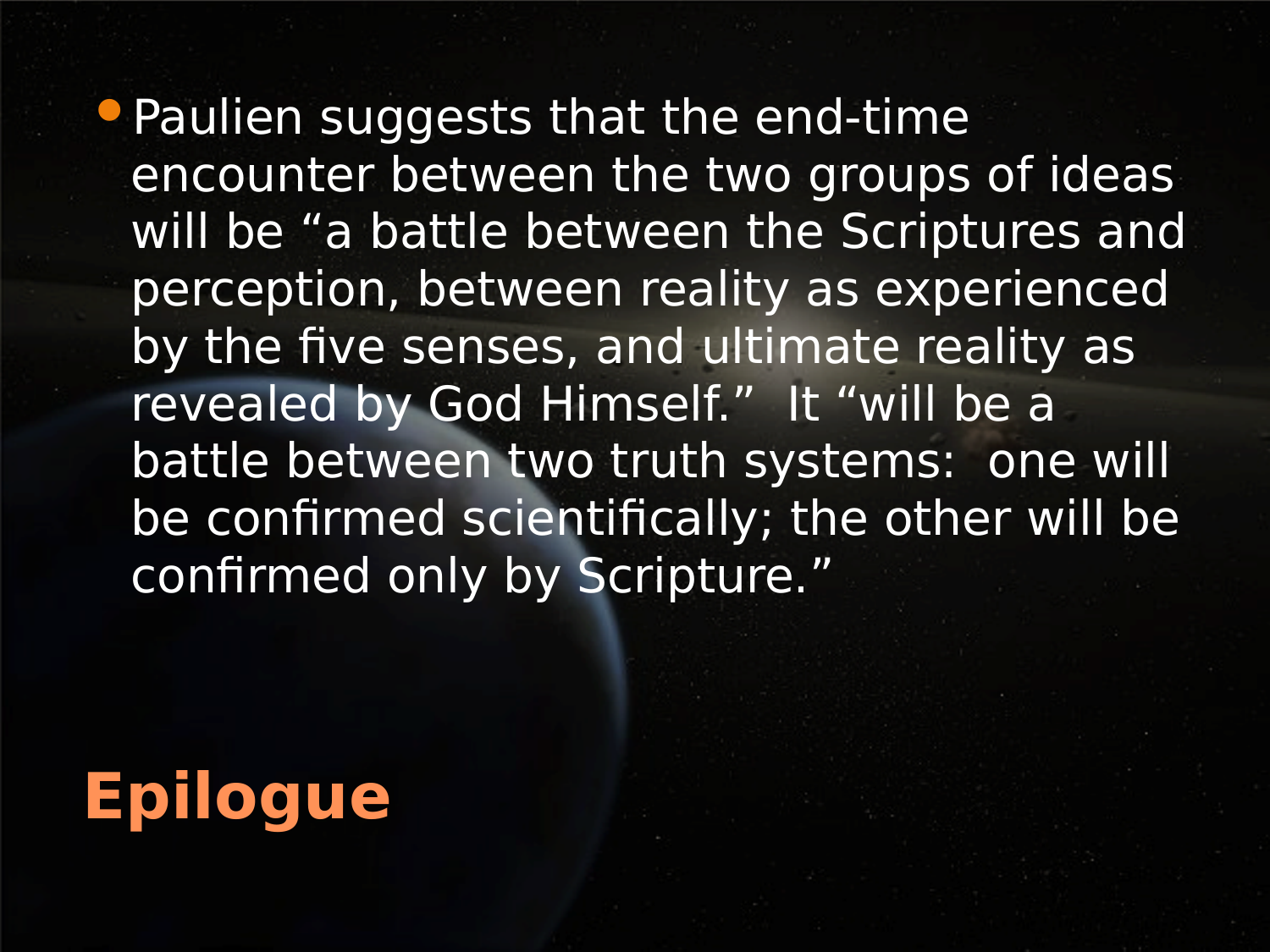

Paulien suggests that the end-time encounter between the two groups of ideas will be “a battle between the Scriptures and perception, between reality as experienced by the five senses, and ultimate reality as revealed by God Himself.”  It “will be a battle between two truth systems:  one will be confirmed scientifically; the other will be confirmed only by Scripture.”
# Epilogue